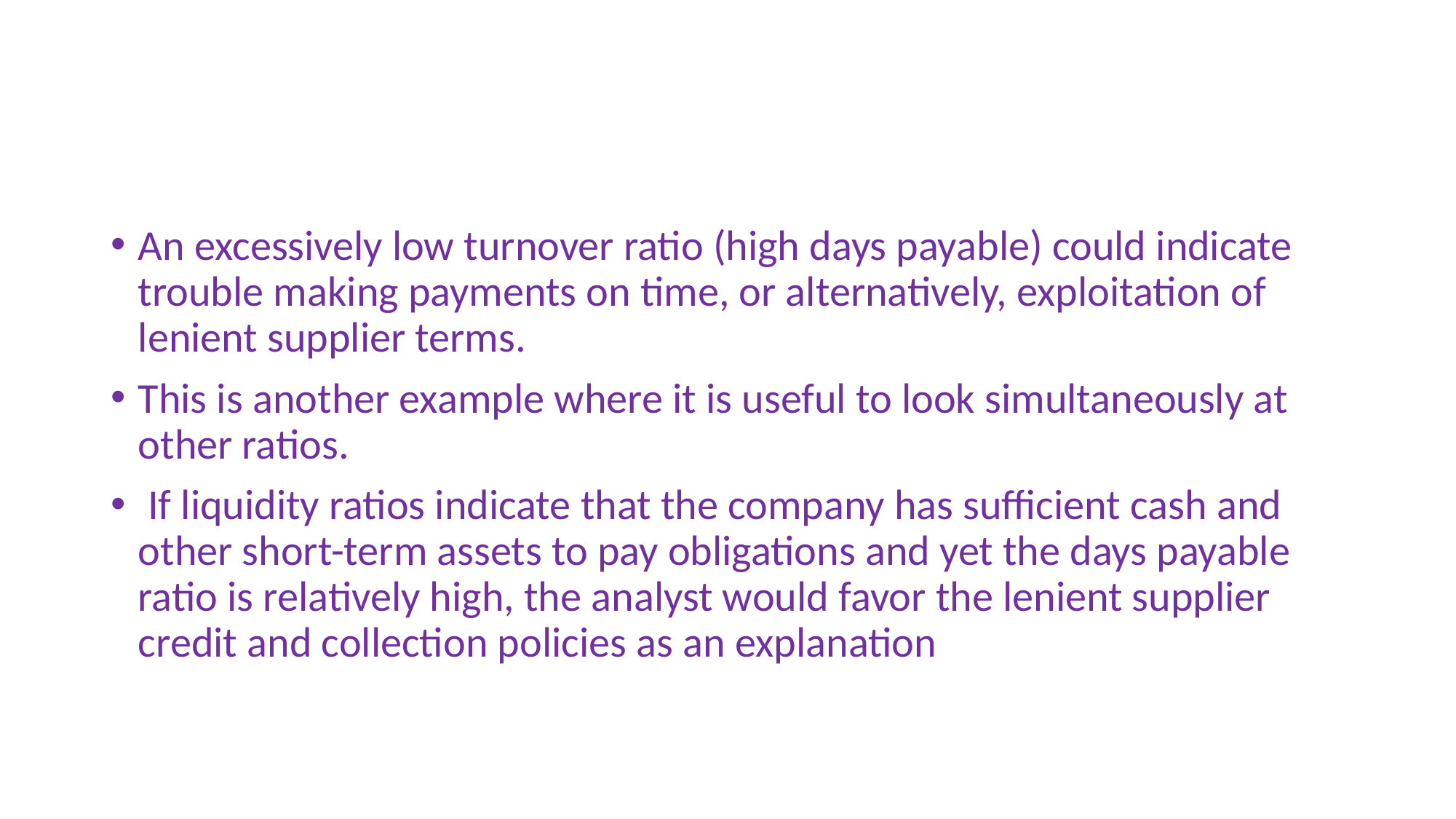

#
An excessively low turnover ratio (high days payable) could indicate trouble making payments on time, or alternatively, exploitation of lenient supplier terms.
This is another example where it is useful to look simultaneously at other ratios.
 If liquidity ratios indicate that the company has sufficient cash and other short-term assets to pay obligations and yet the days payable ratio is relatively high, the analyst would favor the lenient supplier credit and collection policies as an explanation